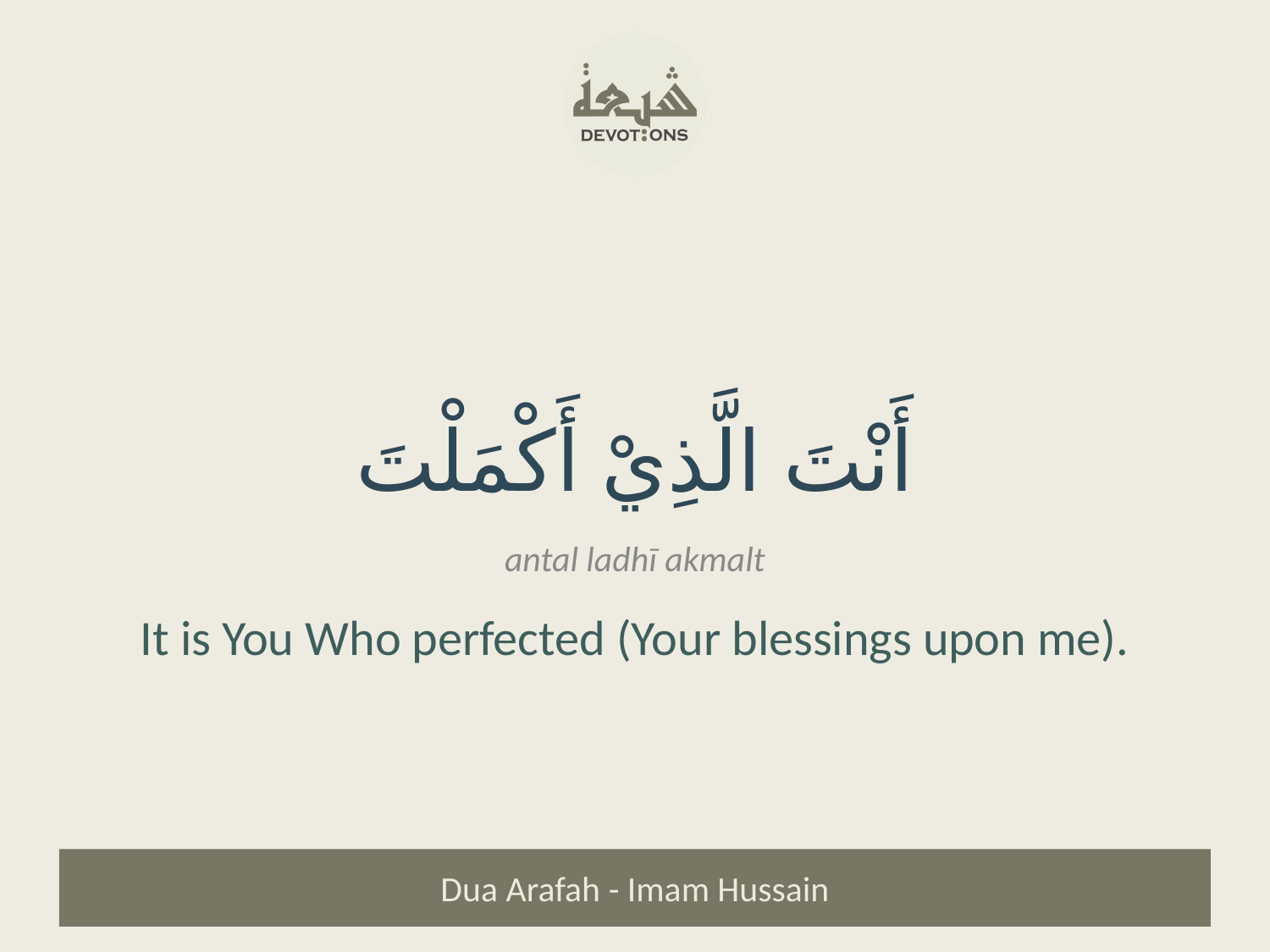

أَنْتَ الَّذِيْ أَكْمَلْتَ
antal ladhī akmalt
It is You Who perfected (Your blessings upon me).
Dua Arafah - Imam Hussain